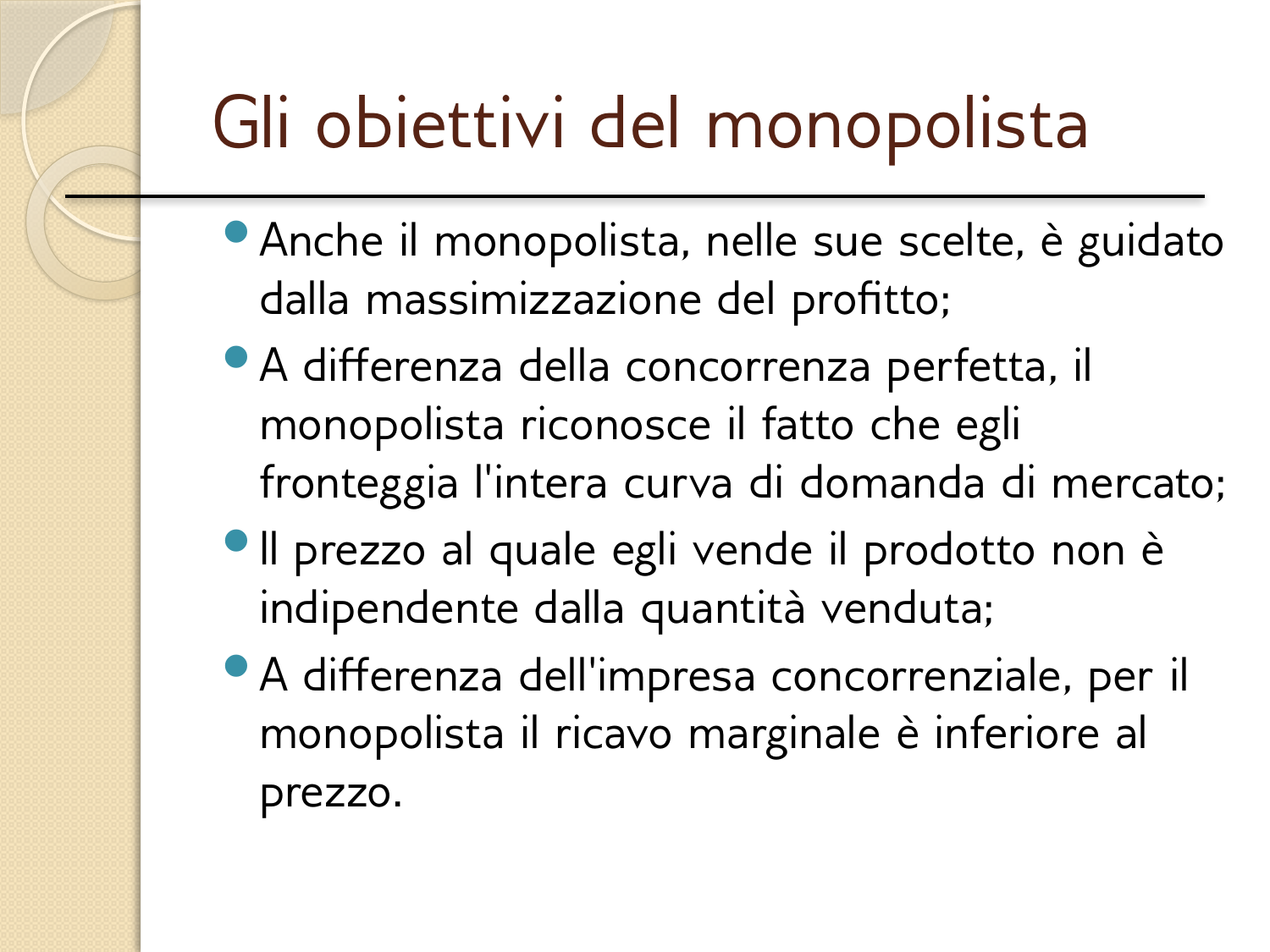

# Gli obiettivi del monopolista
Anche il monopolista, nelle sue scelte, è guidato dalla massimizzazione del profitto;
A differenza della concorrenza perfetta, il monopolista riconosce il fatto che egli fronteggia l'intera curva di domanda di mercato;
Il prezzo al quale egli vende il prodotto non è indipendente dalla quantità venduta;
A differenza dell'impresa concorrenziale, per il monopolista il ricavo marginale è inferiore al prezzo.